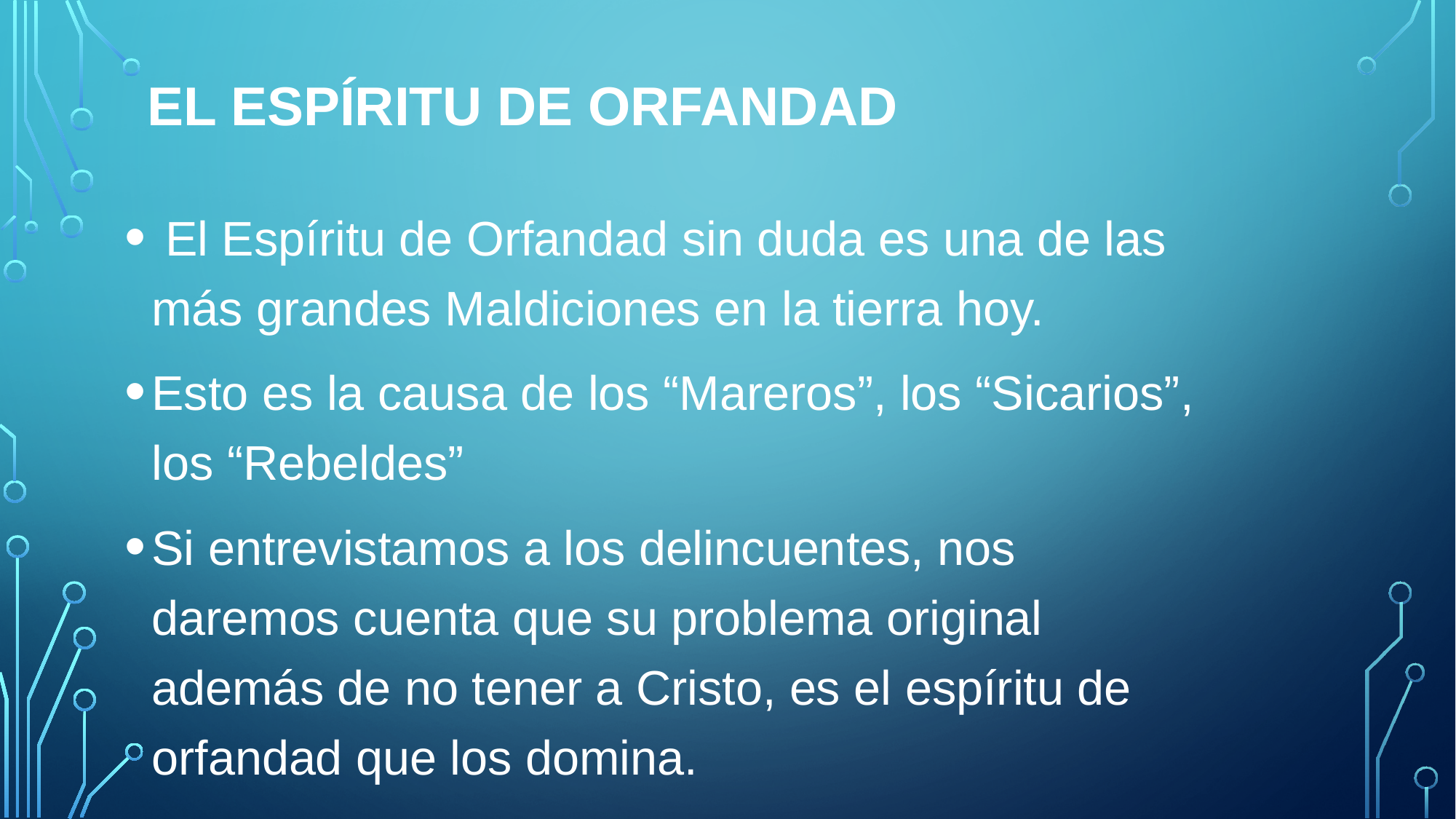

# EL Espíritu de Orfandad
 El Espíritu de Orfandad sin duda es una de las más grandes Maldiciones en la tierra hoy.
Esto es la causa de los “Mareros”, los “Sicarios”, los “Rebeldes”
Si entrevistamos a los delincuentes, nos daremos cuenta que su problema original además de no tener a Cristo, es el espíritu de orfandad que los domina.
Aún en la Iglesia existe este espíritu y opera en muchos